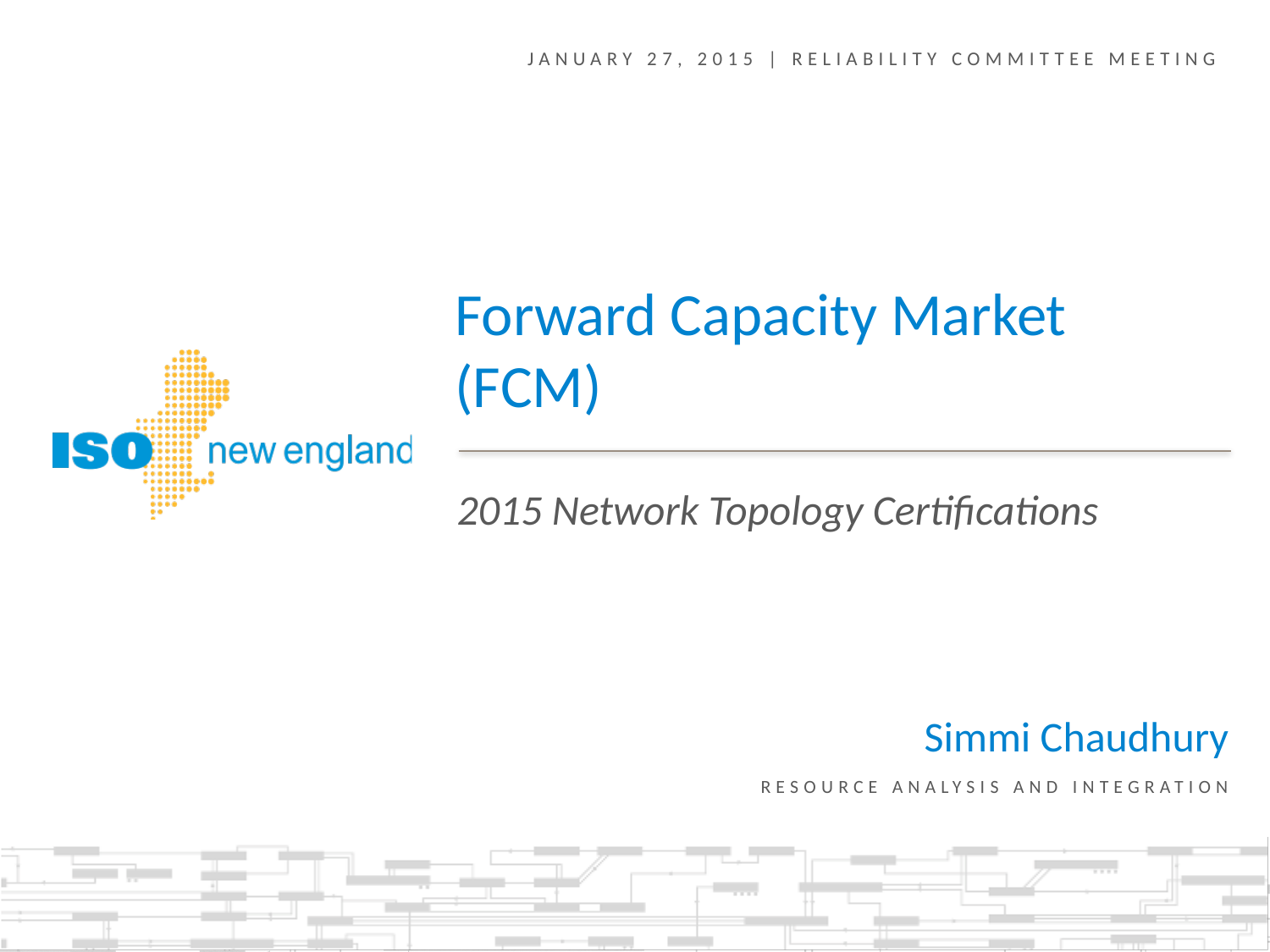

January 27, 2015 | Reliability committee meeting
Forward Capacity Market (FCM)
2015 Network Topology Certifications
Simmi Chaudhury
Resource Analysis AND integration